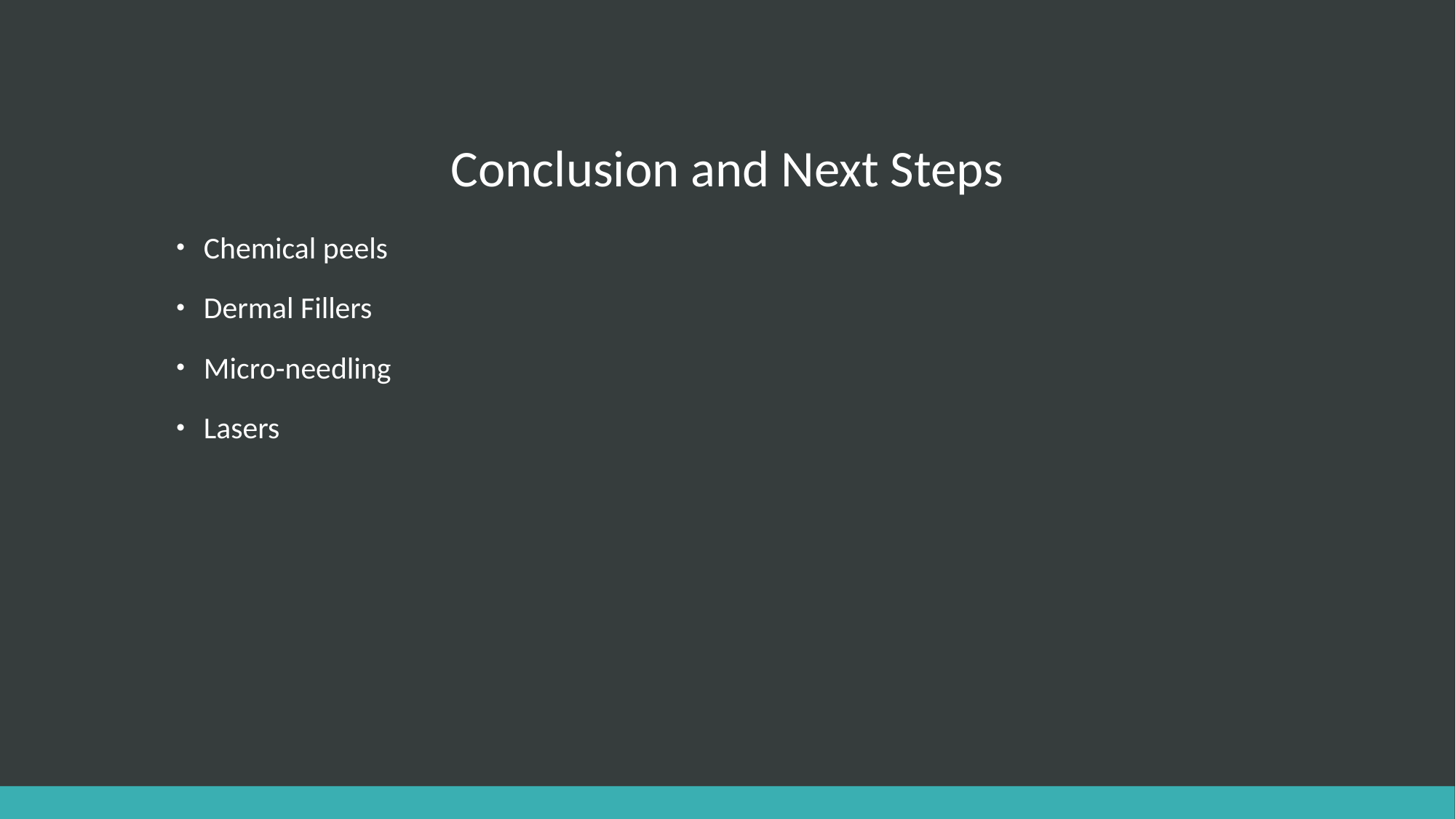

# Conclusion and Next Steps
Chemical peels
Dermal Fillers
Micro-needling
Lasers